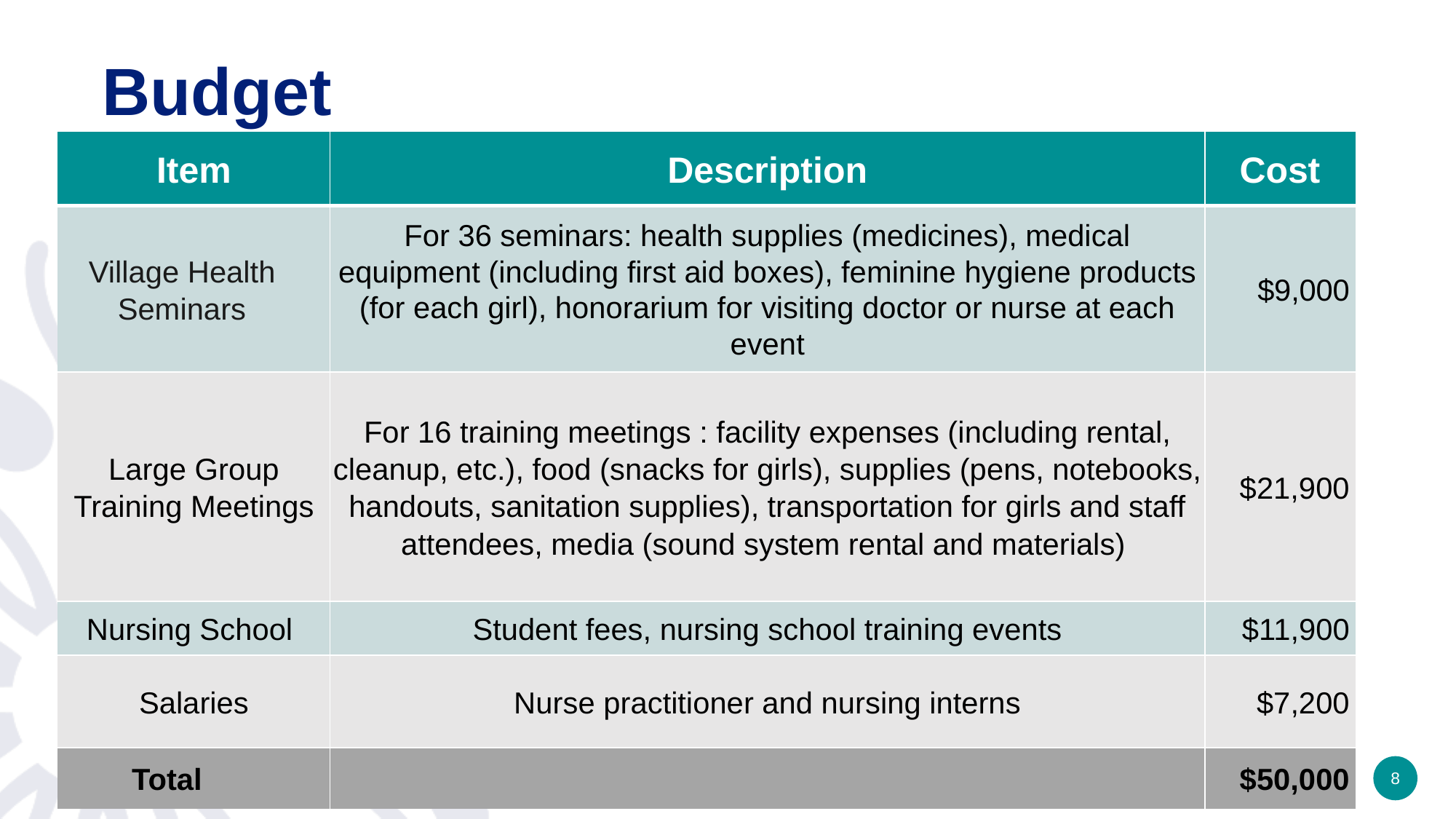

# Budget
| Item | Description | Cost |
| --- | --- | --- |
| Village Health Seminars | For 36 seminars: health supplies (medicines), medical equipment (including first aid boxes), feminine hygiene products (for each girl), honorarium for visiting doctor or nurse at each event | $9,000 |
| Large Group Training Meetings | For 16 training meetings : facility expenses (including rental, cleanup, etc.), food (snacks for girls), supplies (pens, notebooks, handouts, sanitation supplies), transportation for girls and staff attendees, media (sound system rental and materials) | $21,900 |
| Nursing School | Student fees, nursing school training events | $11,900 |
| Salaries | Nurse practitioner and nursing interns | $7,200 |
| Total |  | $50,000 |
8